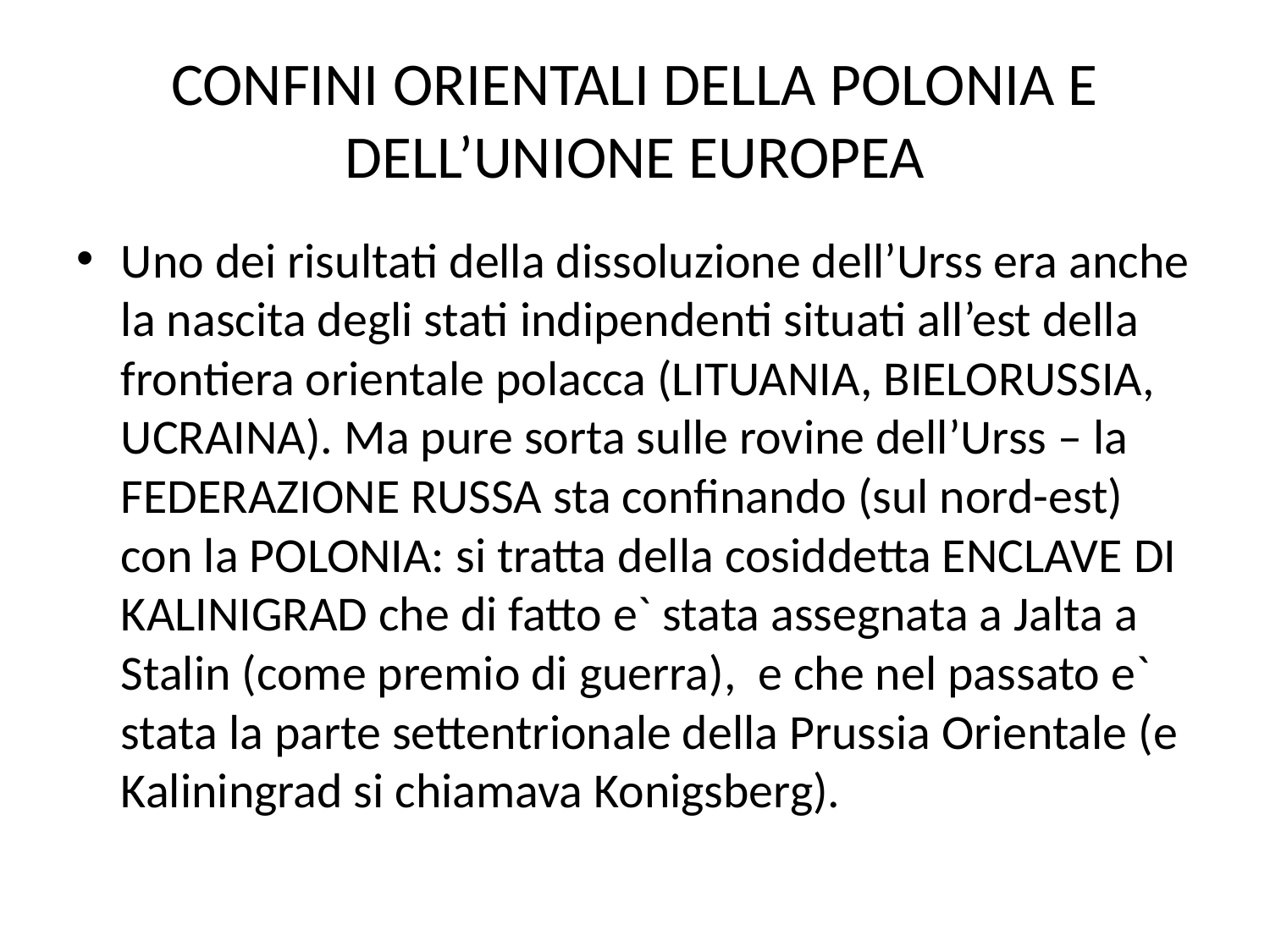

# CONFINI ORIENTALI DELLA POLONIA E DELL’UNIONE EUROPEA
Uno dei risultati della dissoluzione dell’Urss era anche la nascita degli stati indipendenti situati all’est della frontiera orientale polacca (LITUANIA, BIELORUSSIA, UCRAINA). Ma pure sorta sulle rovine dell’Urss – la FEDERAZIONE RUSSA sta confinando (sul nord-est) con la POLONIA: si tratta della cosiddetta ENCLAVE DI KALINIGRAD che di fatto e` stata assegnata a Jalta a Stalin (come premio di guerra),  e che nel passato e` stata la parte settentrionale della Prussia Orientale (e Kaliningrad si chiamava Konigsberg).